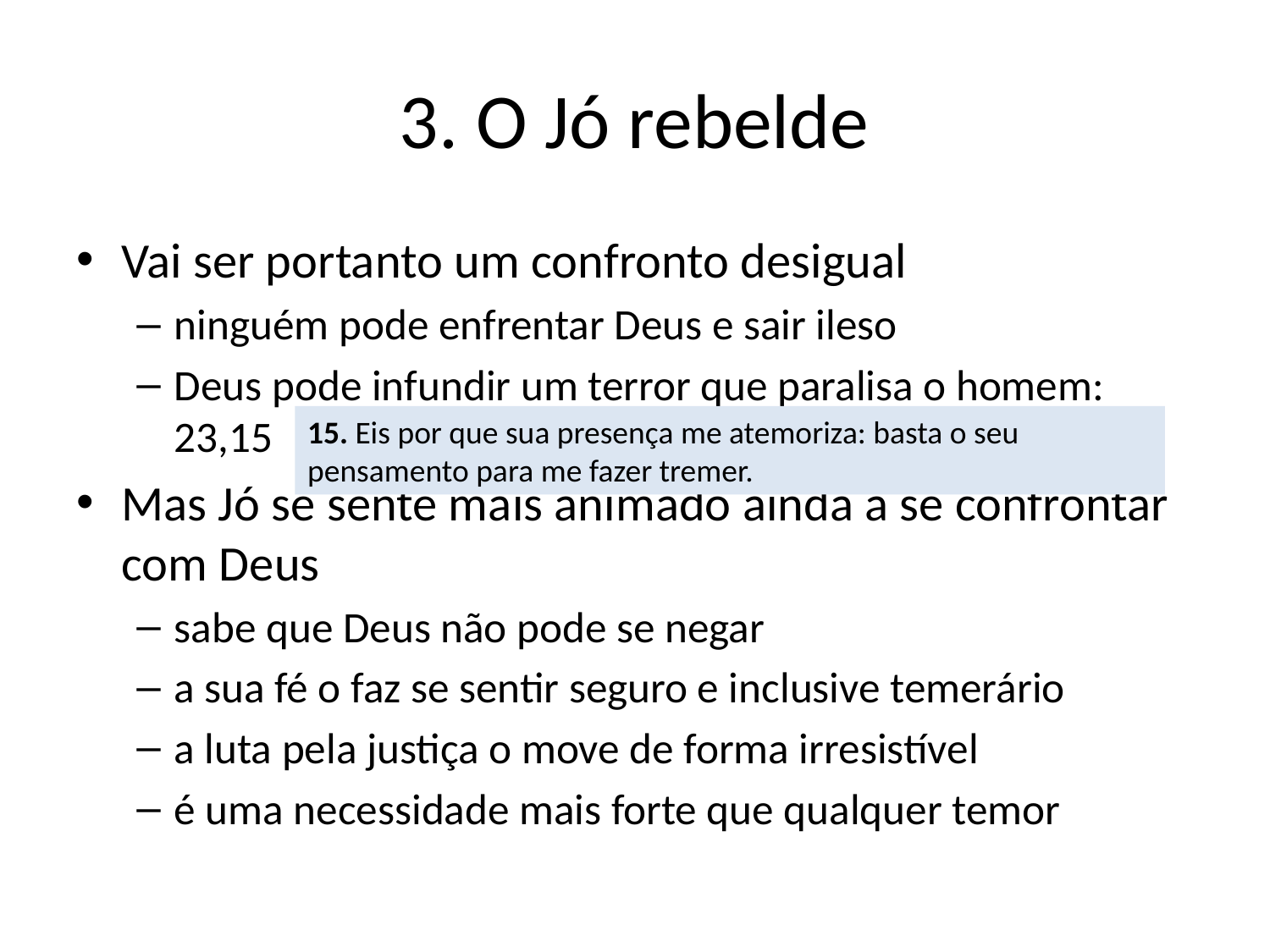

# 3. O Jó rebelde
Vai ser portanto um confronto desigual
ninguém pode enfrentar Deus e sair ileso
Deus pode infundir um terror que paralisa o homem: 23,15
Mas Jó se sente mais animado ainda a se confrontar com Deus
sabe que Deus não pode se negar
a sua fé o faz se sentir seguro e inclusive temerário
a luta pela justiça o move de forma irresistível
é uma necessidade mais forte que qualquer temor

15. Eis por que sua presença me atemoriza: basta o seu pensamento para me fazer tremer.